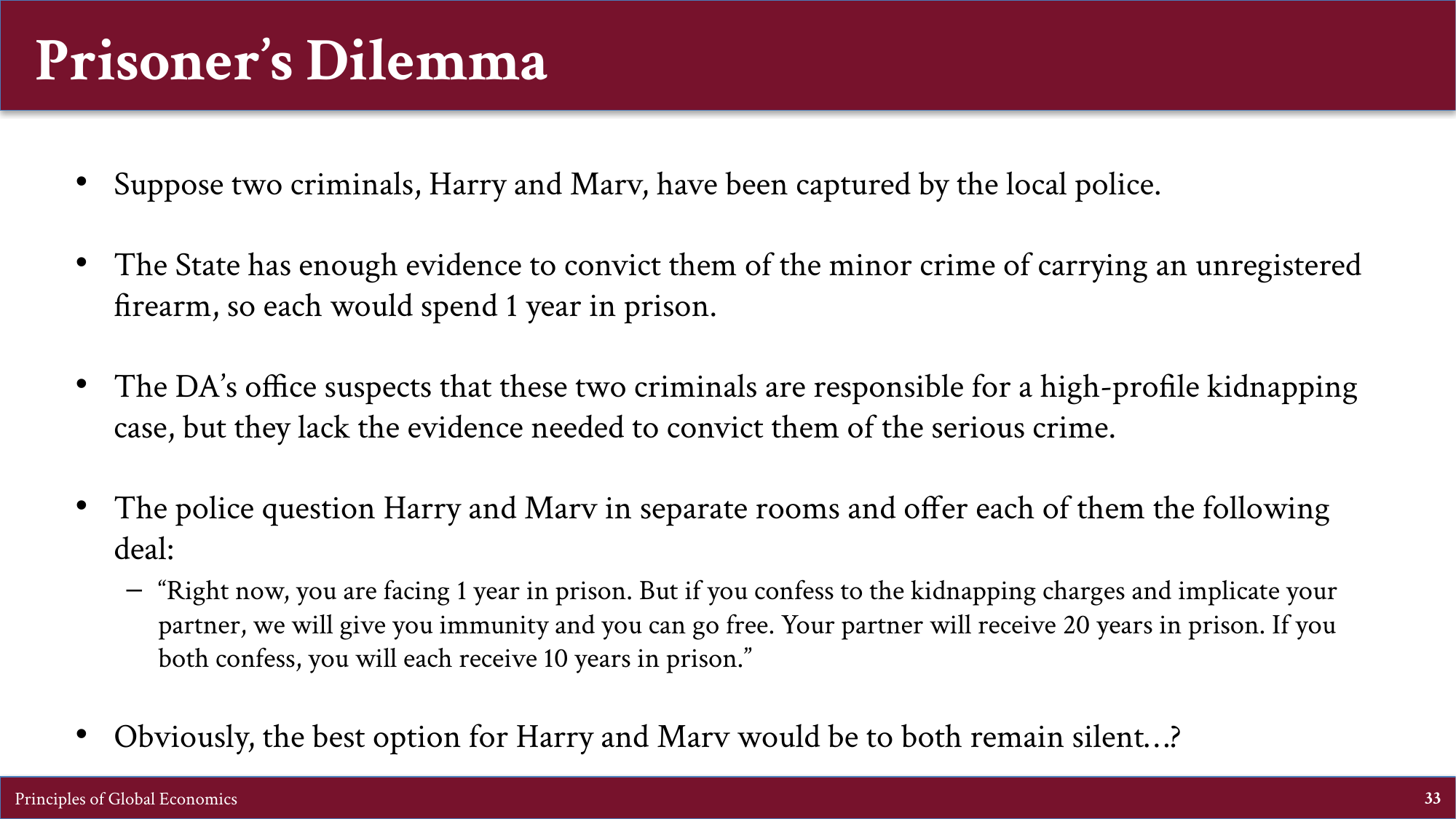

# Prisoner’s Dilemma
Suppose two criminals, Harry and Marv, have been captured by the local police.

The State has enough evidence to convict them of the minor crime of carrying an unregistered firearm, so each would spend 1 year in prison.

The DA’s office suspects that these two criminals are responsible for a high-profile kidnapping case, but they lack the evidence needed to convict them of the serious crime.

The police question Harry and Marv in separate rooms and offer each of them the following deal:
“Right now, you are facing 1 year in prison. But if you confess to the kidnapping charges and implicate your partner, we will give you immunity and you can go free. Your partner will receive 20 years in prison. If you both confess, you will each receive 10 years in prison.”

Obviously, the best option for Harry and Marv would be to both remain silent…?

 Principles of Global Economics
33